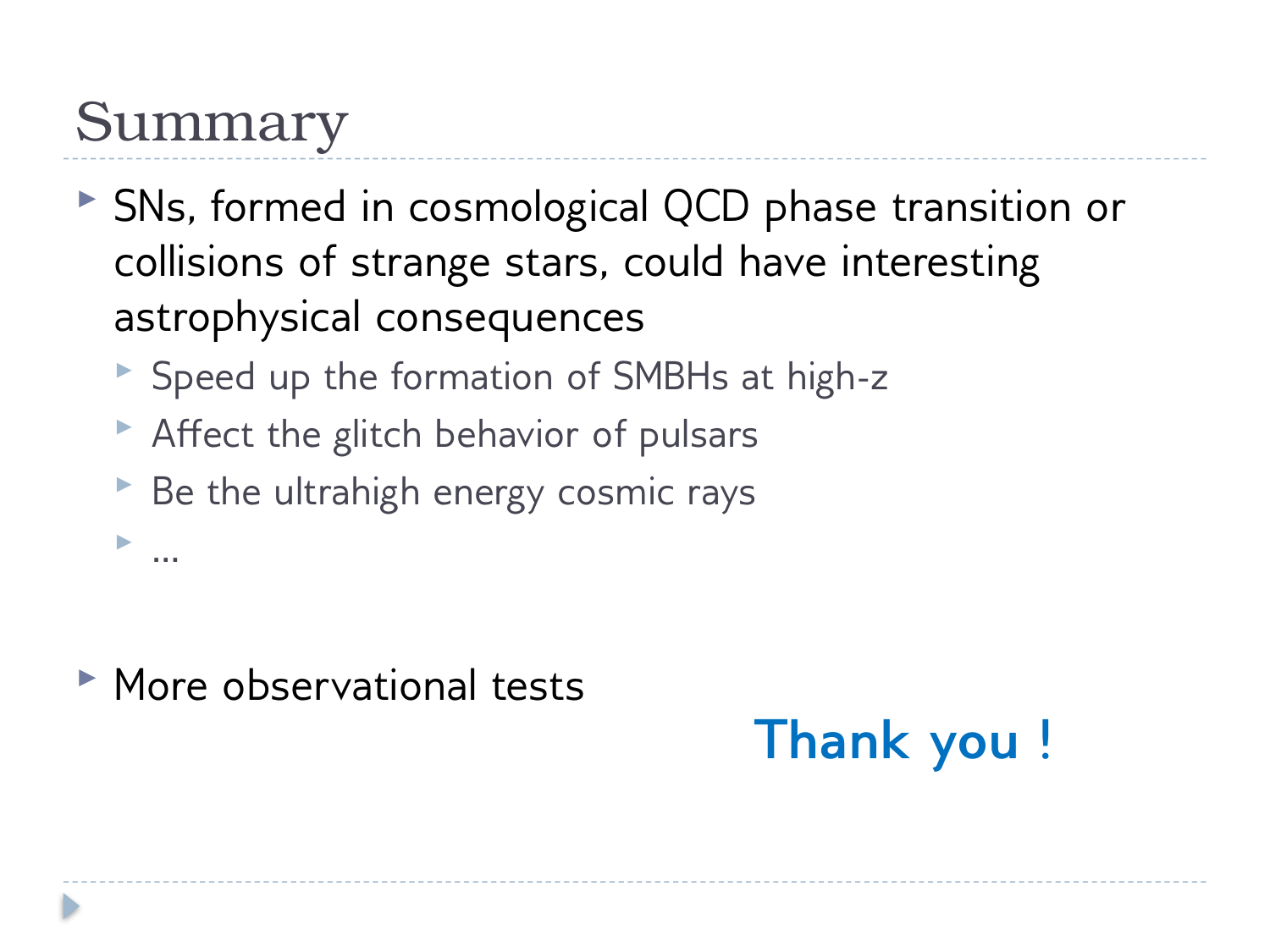

# Summary
SNs, formed in cosmological QCD phase transition or collisions of strange stars, could have interesting astrophysical consequences
Speed up the formation of SMBHs at high-z
Affect the glitch behavior of pulsars
Be the ultrahigh energy cosmic rays
…

More observational tests
Thank you !